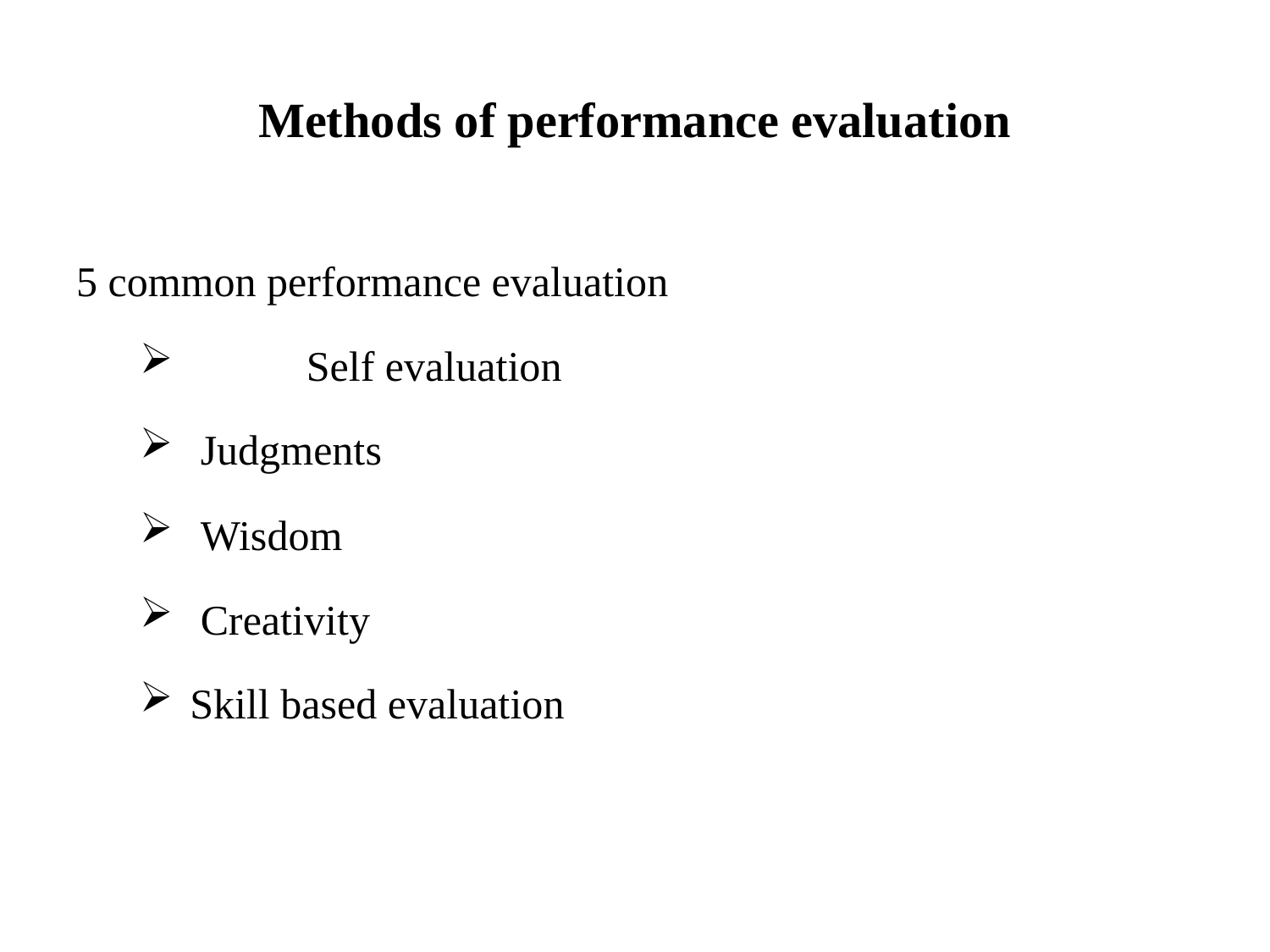

# Methods of performance evaluation
5 common performance evaluation
	Self evaluation
  Judgments
  Wisdom
  Creativity
 Skill based evaluation